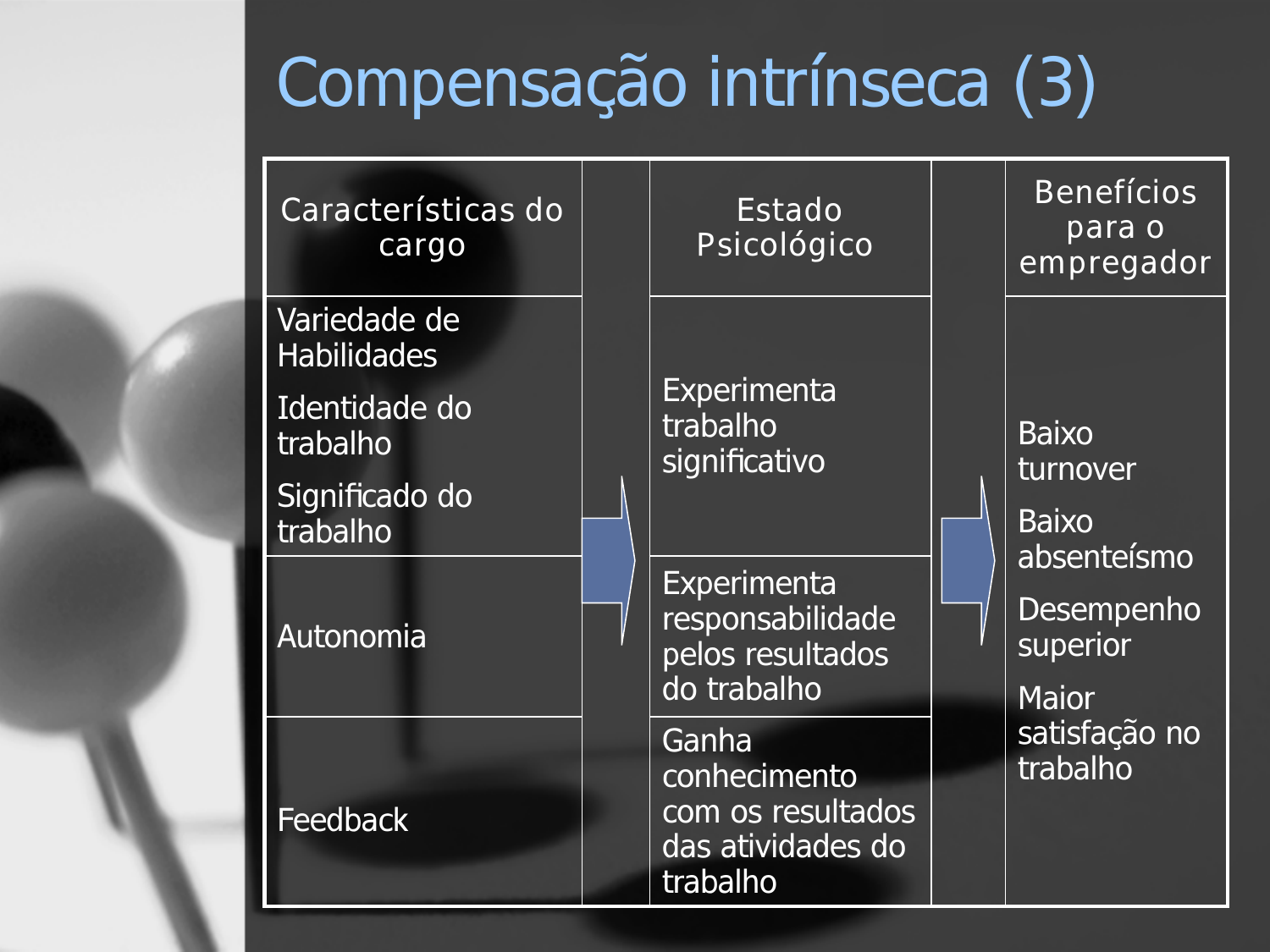

# Compensação intrínseca (3)
| Características do cargo |  | Estado Psicológico |  | Benefícios para o empregador |
| --- | --- | --- | --- | --- |
| Variedade de Habilidades Identidade do trabalho Significado do trabalho |  | Experimenta trabalho significativo |  | Baixo turnover Baixo absenteísmo Desempenho superior Maior satisfação no trabalho |
| Autonomia |  | Experimenta responsabilidade pelos resultados do trabalho |  |  |
| Feedback |  | Ganha conhecimento com os resultados das atividades do trabalho |  |  |